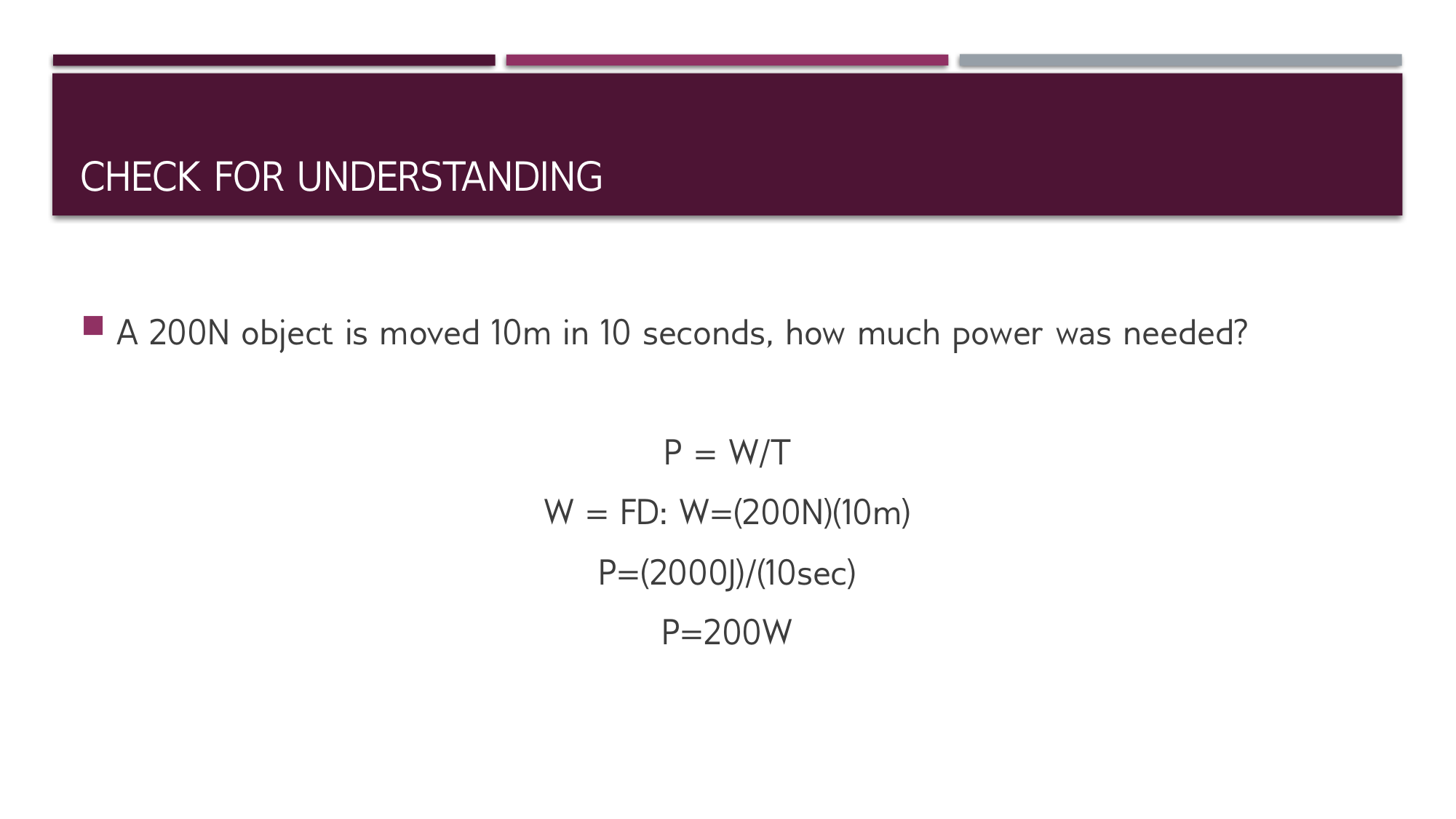

# Check for understanding
A 200N object is moved 10m in 10 seconds, how much power was needed?

P = W/T
W = FD: W=(200N)(10m)
P=(2000J)/(10sec)
P=200W